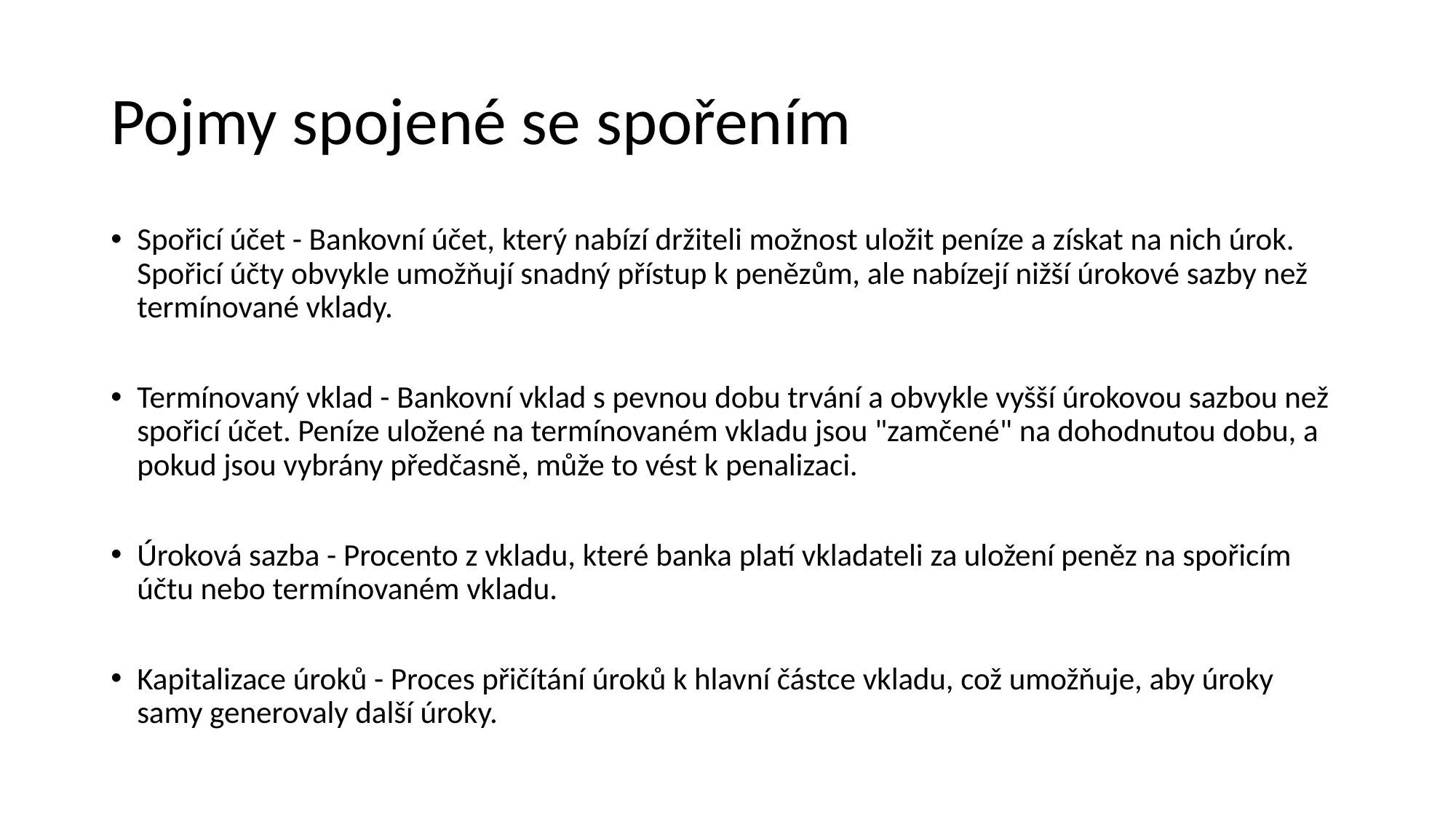

# Pojmy spojené se spořením
Spořicí účet - Bankovní účet, který nabízí držiteli možnost uložit peníze a získat na nich úrok. Spořicí účty obvykle umožňují snadný přístup k penězům, ale nabízejí nižší úrokové sazby než termínované vklady.

Termínovaný vklad - Bankovní vklad s pevnou dobu trvání a obvykle vyšší úrokovou sazbou než spořicí účet. Peníze uložené na termínovaném vkladu jsou "zamčené" na dohodnutou dobu, a pokud jsou vybrány předčasně, může to vést k penalizaci.

Úroková sazba - Procento z vkladu, které banka platí vkladateli za uložení peněz na spořicím účtu nebo termínovaném vkladu.

Kapitalizace úroků - Proces přičítání úroků k hlavní částce vkladu, což umožňuje, aby úroky samy generovaly další úroky.